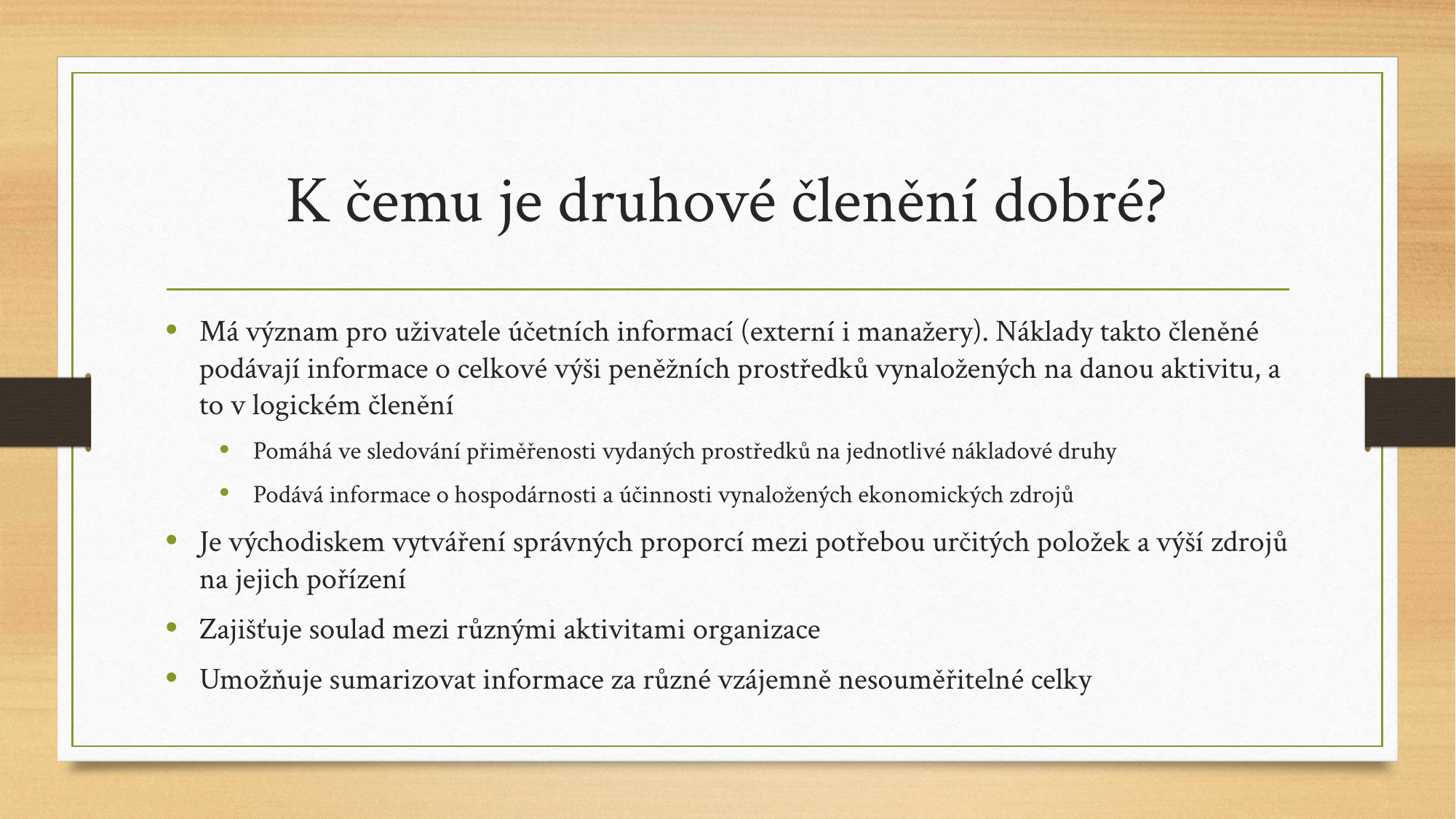

# K čemu je druhové členění dobré?
Má význam pro uživatele účetních informací (externí i manažery). Náklady takto členěné  podávají informace o celkové výši peněžních prostředků vynaložených na danou aktivitu, a to v logickém členění
Pomáhá ve sledování přiměřenosti vydaných prostředků na jednotlivé nákladové druhy
Podává informace o hospodárnosti a účinnosti vynaložených ekonomických zdrojů
Je východiskem vytváření správných proporcí mezi potřebou určitých položek a výší zdrojů na jejich pořízení
Zajišťuje soulad mezi různými aktivitami organizace
Umožňuje sumarizovat informace za různé vzájemně nesouměřitelné celky